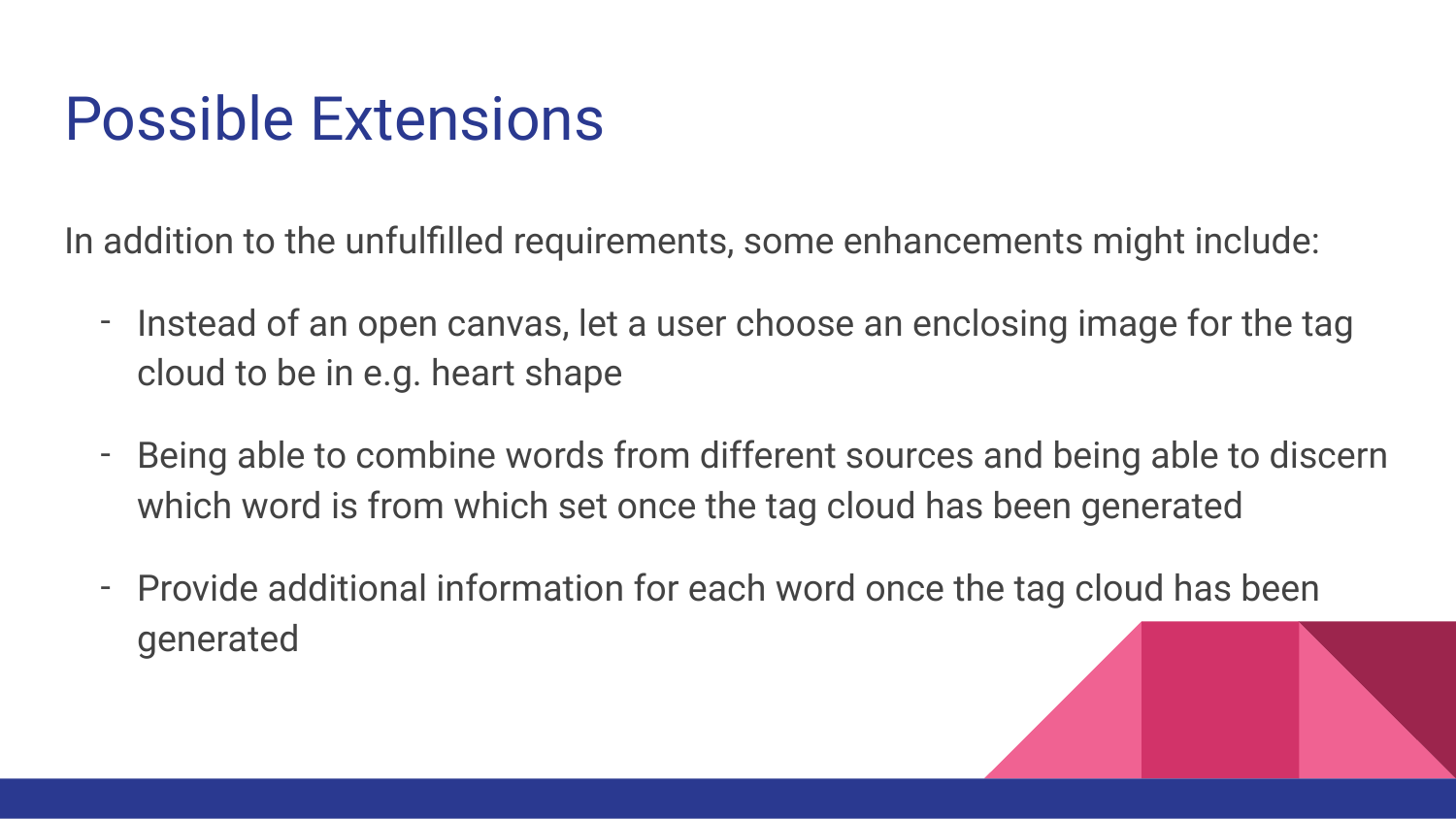

# Possible Extensions
In addition to the unfulfilled requirements, some enhancements might include:
Instead of an open canvas, let a user choose an enclosing image for the tag cloud to be in e.g. heart shape
Being able to combine words from different sources and being able to discern which word is from which set once the tag cloud has been generated
Provide additional information for each word once the tag cloud has been generated